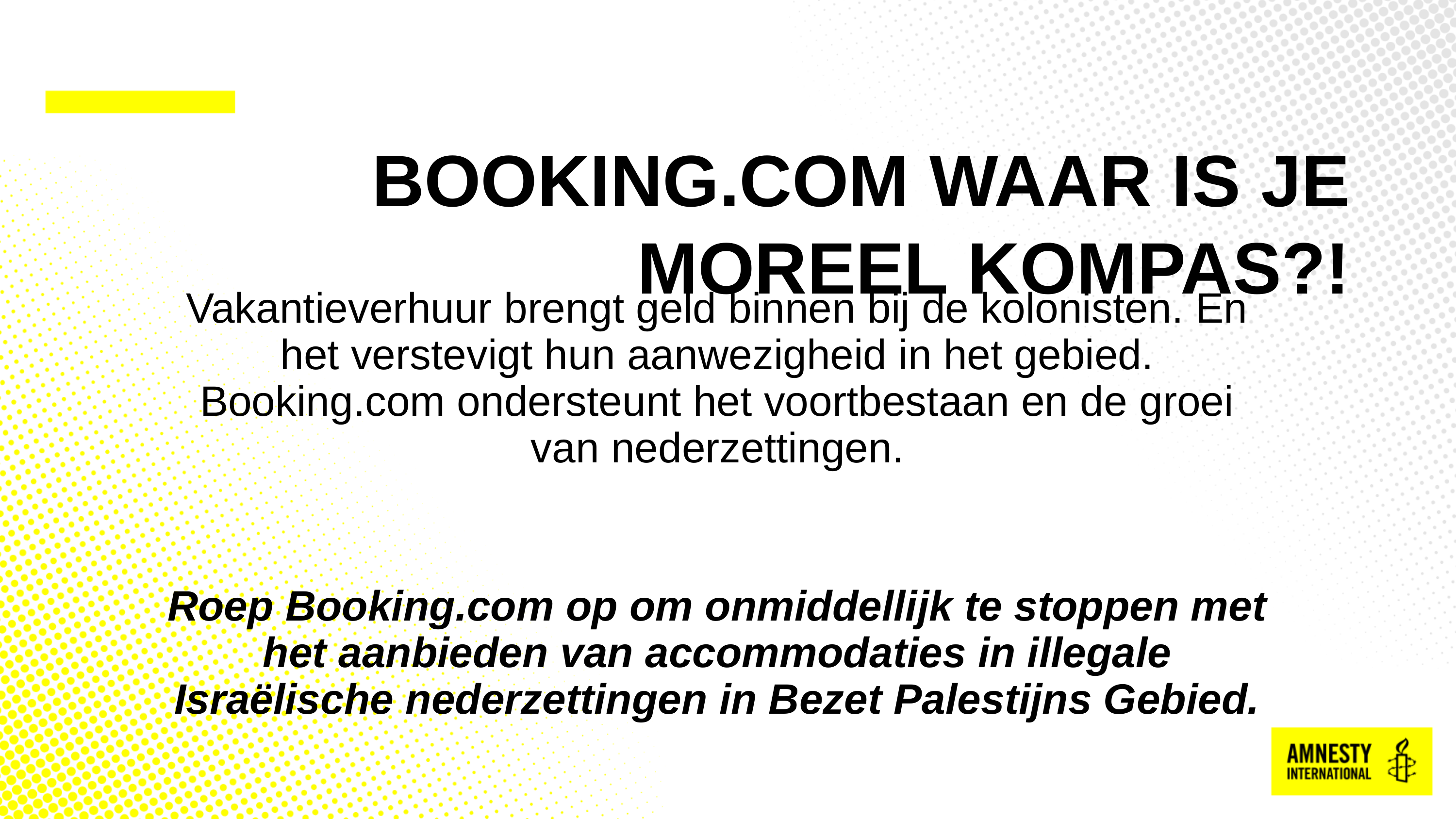

#
BOOKING.COM WAAR IS JE MOREEL KOMPAS?!
Vakantieverhuur brengt geld binnen bij de kolonisten. En het verstevigt hun aanwezigheid in het gebied. Booking.com ondersteunt het voortbestaan en de groei van nederzettingen.

Roep Booking.com op om onmiddellijk te stoppen met het aanbieden van accommodaties in illegale Israëlische nederzettingen in Bezet Palestijns Gebied.